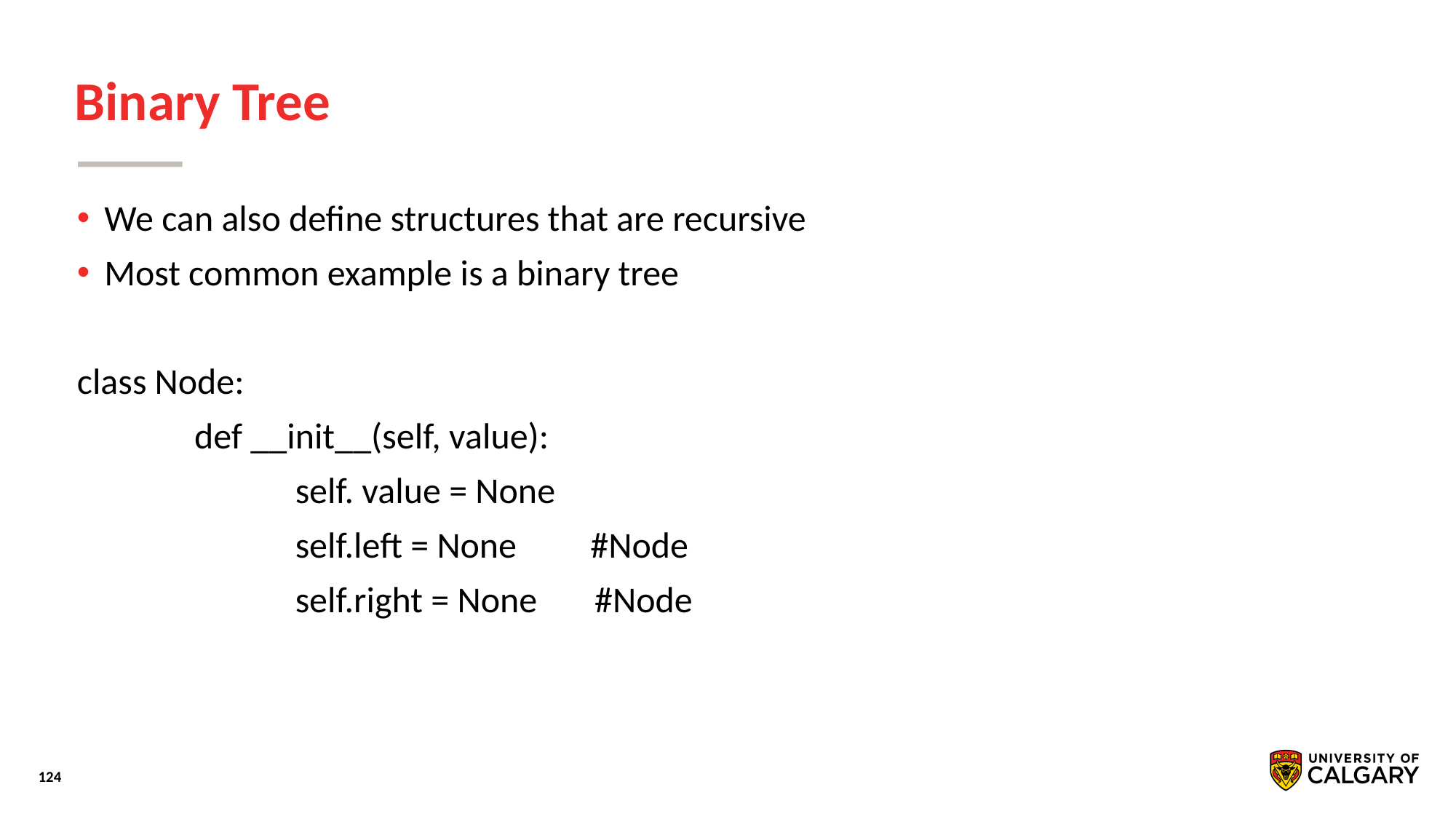

# Binary Tree
We can also define structures that are recursive
Most common example is a binary tree

class Node:
	 def __init__(self, value):
		self. value = None
		self.left = None         #Node
		self.right = None       #Node